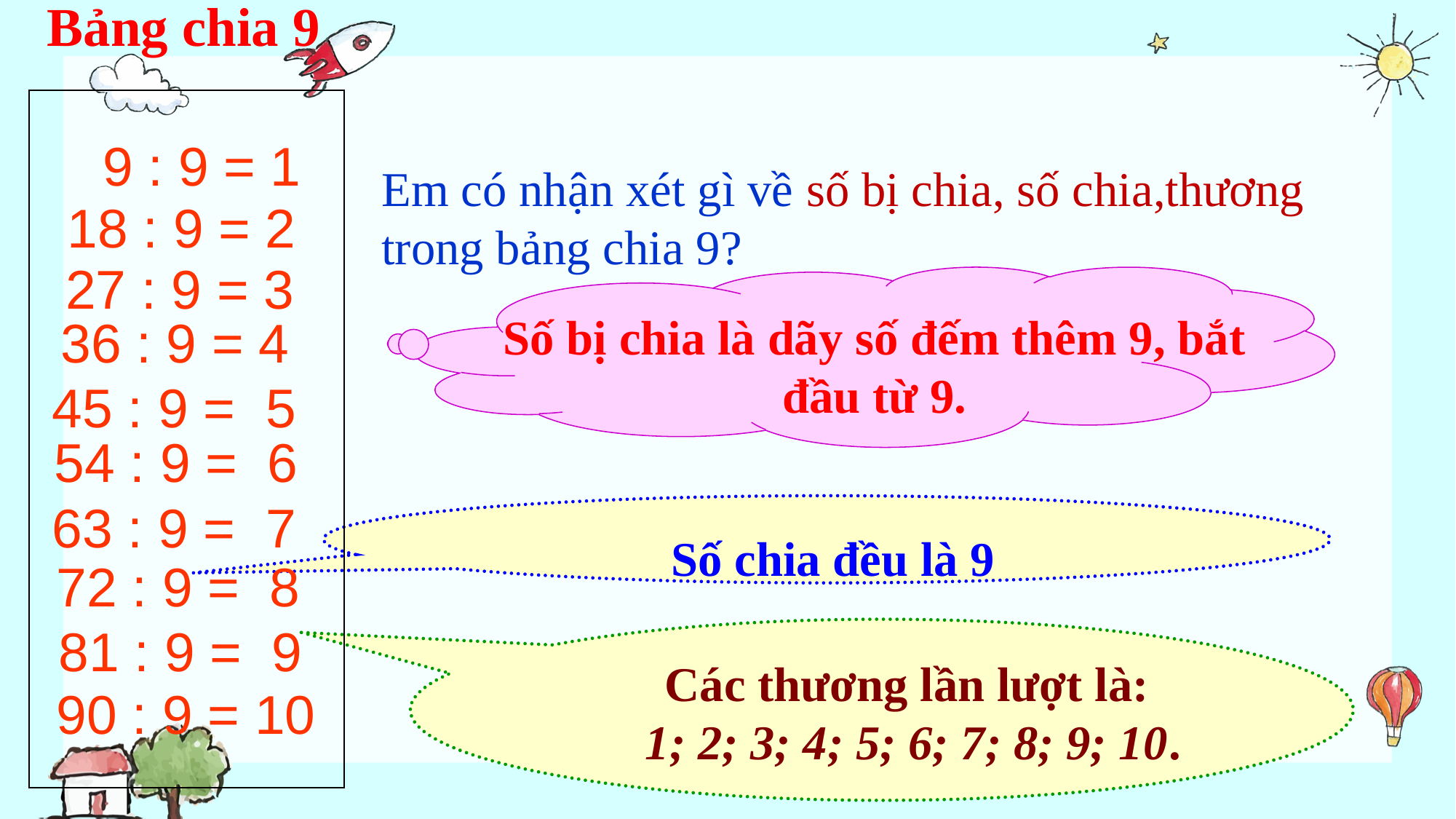

Bảng chia 9
|  |
| --- |
 9 : 9 = 1
Em có nhận xét gì về số bị chia, số chia,thương trong bảng chia 9?
18 : 9 = 2
 27 : 9 = 3

Số bị chia là dãy số đếm thêm 9, bắt đầu từ 9.
 36 : 9 = 4
 45 : 9 =  5
 54 : 9 =  6
 63 : 9 =  7

 Số chia đều là 9
 72 : 9 =  8
 81 : 9 =  9

Các thương lần lượt là:
 1; 2; 3; 4; 5; 6; 7; 8; 9; 10.
 90 : 9 = 10